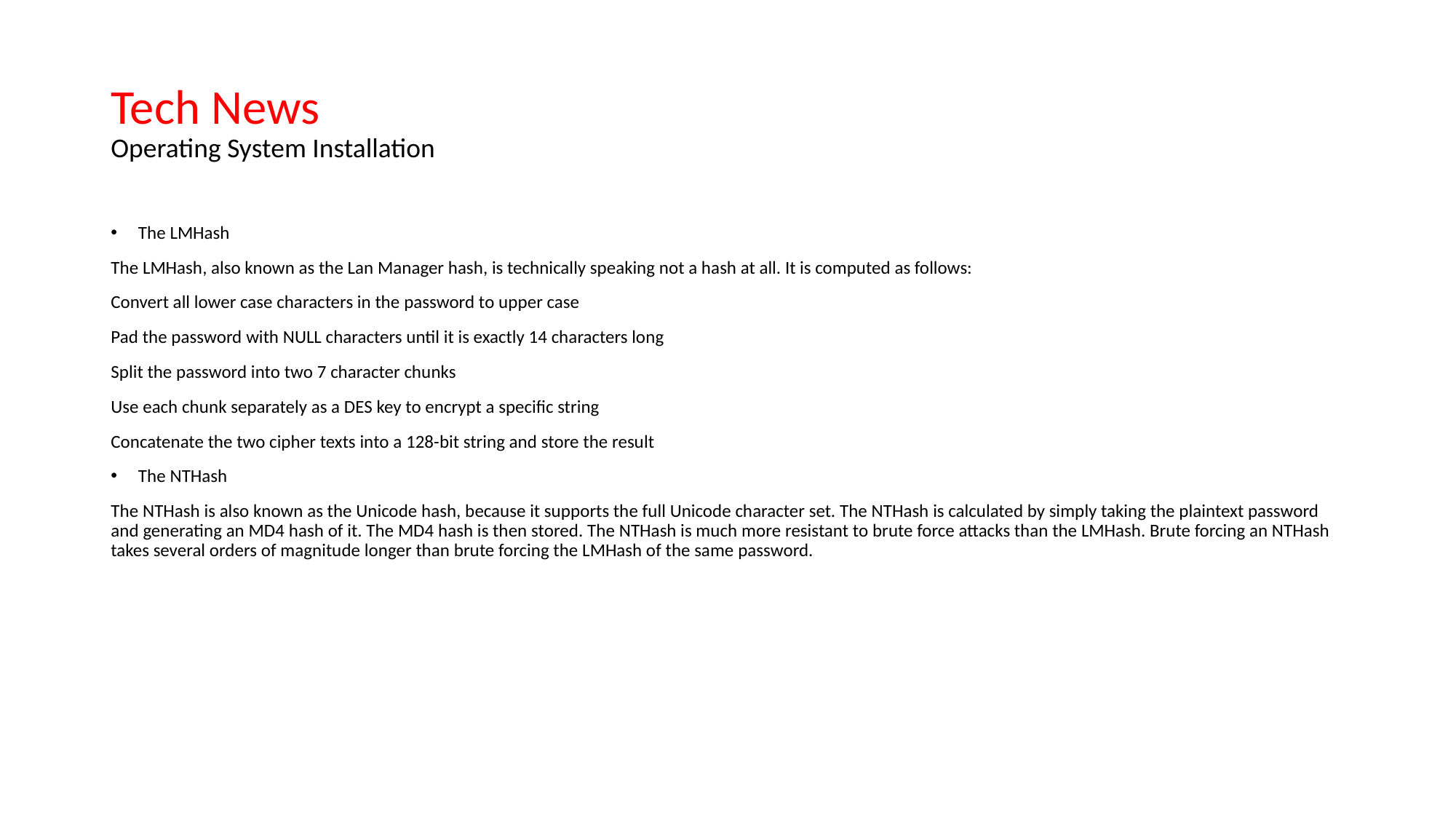

# Tech News Operating System Installation
The LMHash
The LMHash, also known as the Lan Manager hash, is technically speaking not a hash at all. It is computed as follows:
Convert all lower case characters in the password to upper case
Pad the password with NULL characters until it is exactly 14 characters long
Split the password into two 7 character chunks
Use each chunk separately as a DES key to encrypt a specific string
Concatenate the two cipher texts into a 128-bit string and store the result
The NTHash
The NTHash is also known as the Unicode hash, because it supports the full Unicode character set. The NTHash is calculated by simply taking the plaintext password and generating an MD4 hash of it. The MD4 hash is then stored. The NTHash is much more resistant to brute force attacks than the LMHash. Brute forcing an NTHash takes several orders of magnitude longer than brute forcing the LMHash of the same password.